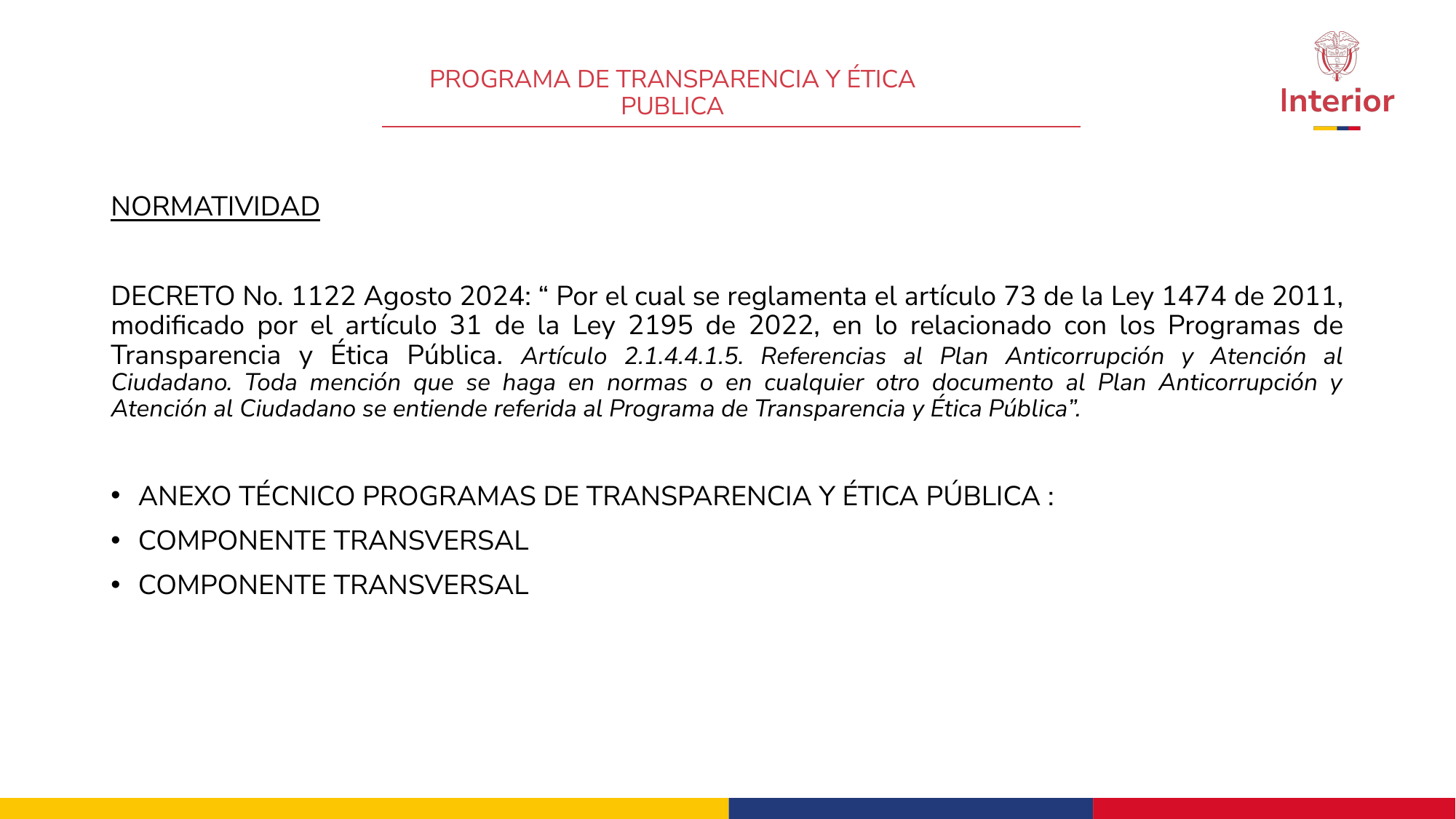

# PROGRAMA DE TRANSPARENCIA Y ÉTICA PUBLICA
NORMATIVIDAD

DECRETO No. 1122 Agosto 2024: “ Por el cual se reglamenta el artículo 73 de la Ley 1474 de 2011, modificado por el artículo 31 de la Ley 2195 de 2022, en lo relacionado con los Programas de Transparencia y Ética Pública. Artículo 2.1.4.4.1.5. Referencias al Plan Anticorrupción y Atención al Ciudadano. Toda mención que se haga en normas o en cualquier otro documento al Plan Anticorrupción y Atención al Ciudadano se entiende referida al Programa de Transparencia y Ética Pública”.

ANEXO TÉCNICO PROGRAMAS DE TRANSPARENCIA Y ÉTICA PÚBLICA :
COMPONENTE TRANSVERSAL
COMPONENTE TRANSVERSAL